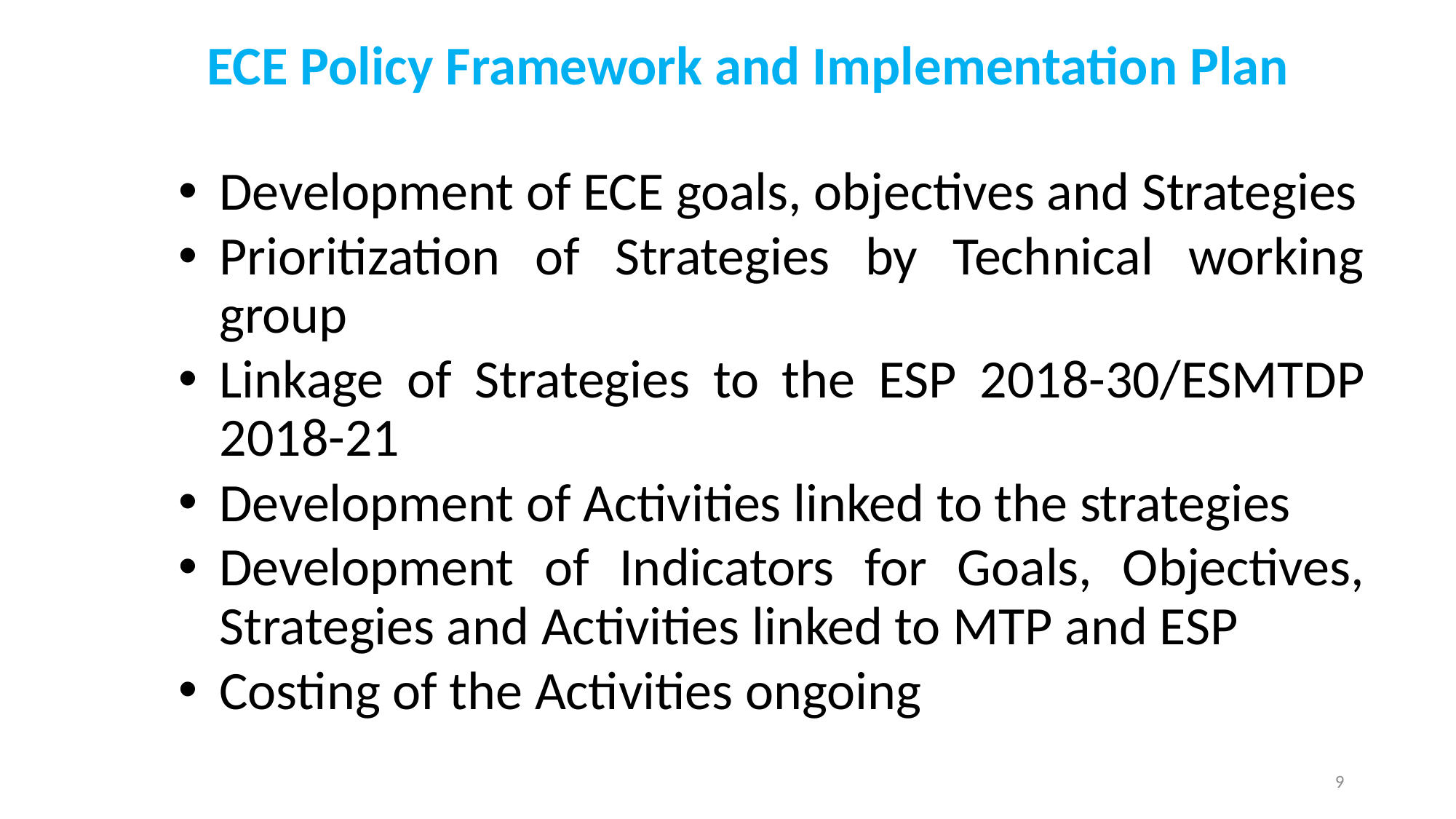

ECE Policy Framework and Implementation Plan
Development of ECE goals, objectives and Strategies
Prioritization of Strategies by Technical working group
Linkage of Strategies to the ESP 2018-30/ESMTDP 2018-21
Development of Activities linked to the strategies
Development of Indicators for Goals, Objectives, Strategies and Activities linked to MTP and ESP
Costing of the Activities ongoing

9